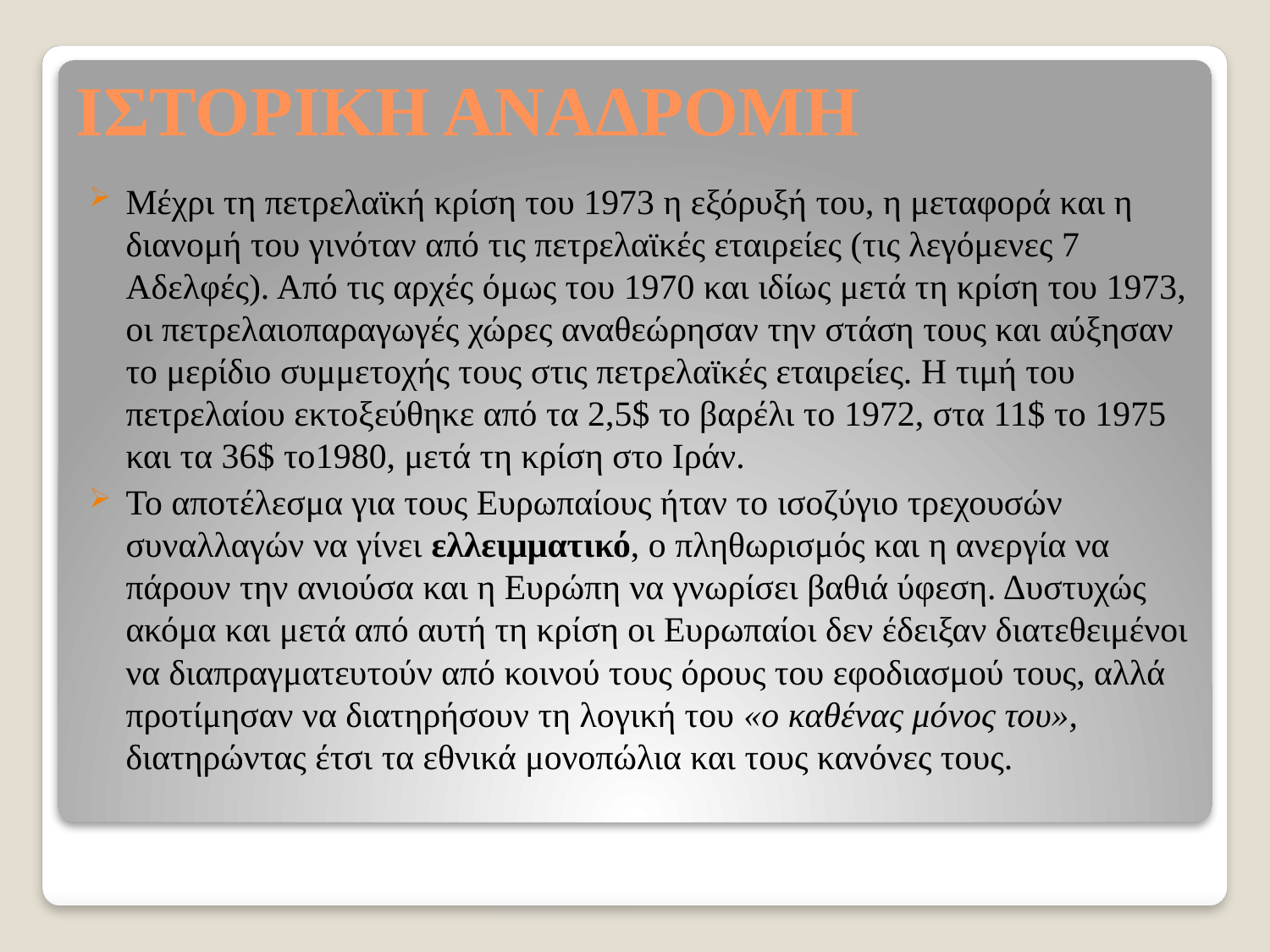

# ΙΣΤΟΡΙΚΗ ΑΝΑΔΡΟΜΗ
Μέχρι τη πετρελαϊκή κρίση του 1973 η εξόρυξή του, η μεταφορά και η διανομή του γινόταν από τις πετρελαϊκές εταιρείες (τις λεγόμενες 7 Αδελφές). Από τις αρχές όμως του 1970 και ιδίως μετά τη κρίση του 1973, οι πετρελαιοπαραγωγές χώρες αναθεώρησαν την στάση τους και αύξησαν το μερίδιο συμμετοχής τους στις πετρελαϊκές εταιρείες. Η τιμή του πετρελαίου εκτοξεύθηκε από τα 2,5$ το βαρέλι το 1972, στα 11$ το 1975 και τα 36$ το1980, μετά τη κρίση στο Ιράν.
Το αποτέλεσμα για τους Ευρωπαίους ήταν το ισοζύγιο τρεχουσών συναλλαγών να γίνει ελλειμματικό, ο πληθωρισμός και η ανεργία να πάρουν την ανιούσα και η Ευρώπη να γνωρίσει βαθιά ύφεση. Δυστυχώς ακόμα και μετά από αυτή τη κρίση οι Ευρωπαίοι δεν έδειξαν διατεθειμένοι να διαπραγματευτούν από κοινού τους όρους του εφοδιασμού τους, αλλά προτίμησαν να διατηρήσουν τη λογική του «ο καθένας μόνος του», διατηρώντας έτσι τα εθνικά μονοπώλια και τους κανόνες τους.